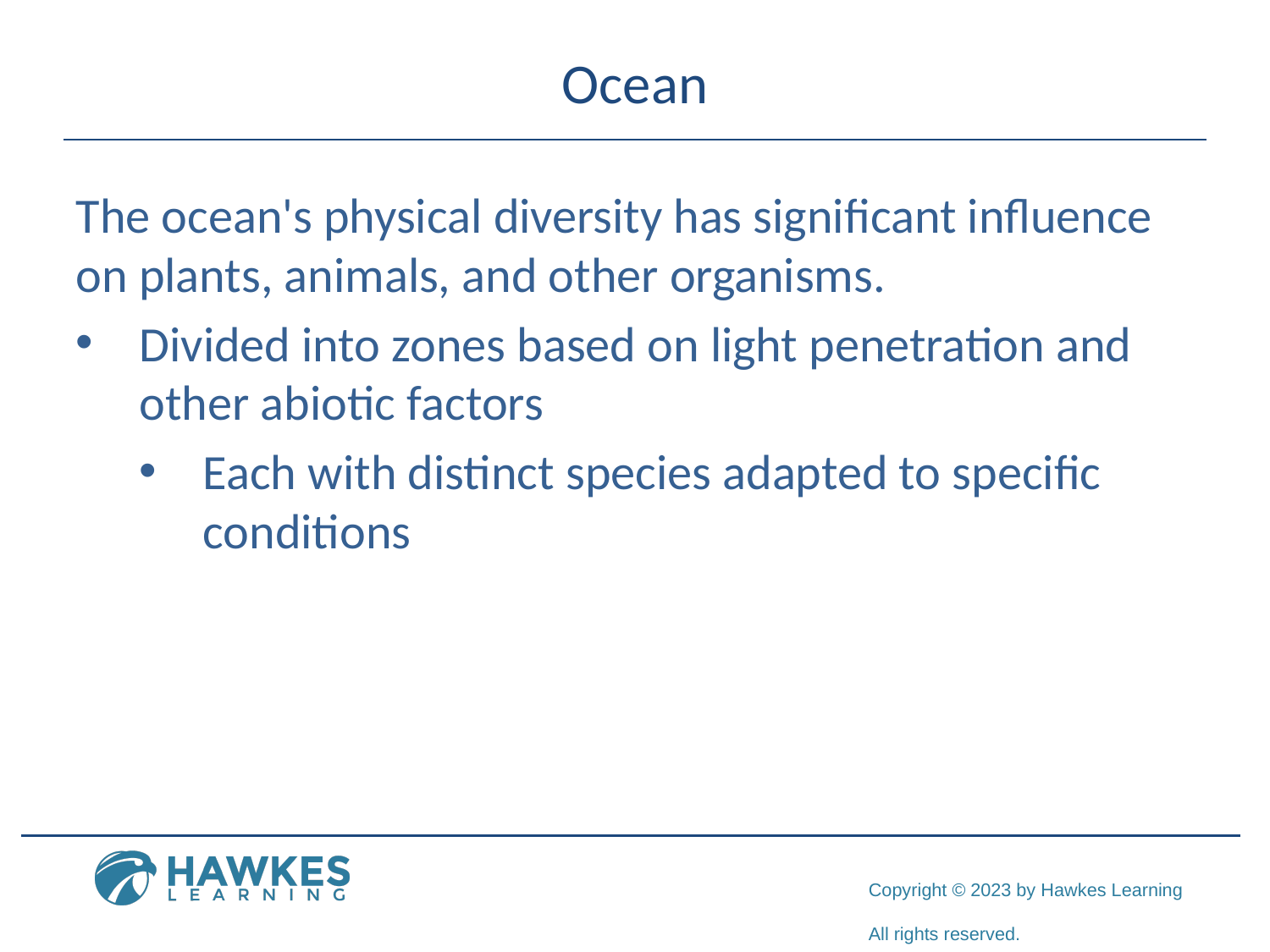

# Ocean
The ocean's physical diversity has significant influence on plants, animals, and other organisms.
Divided into zones based on light penetration and other abiotic factors
Each with distinct species adapted to specific conditions